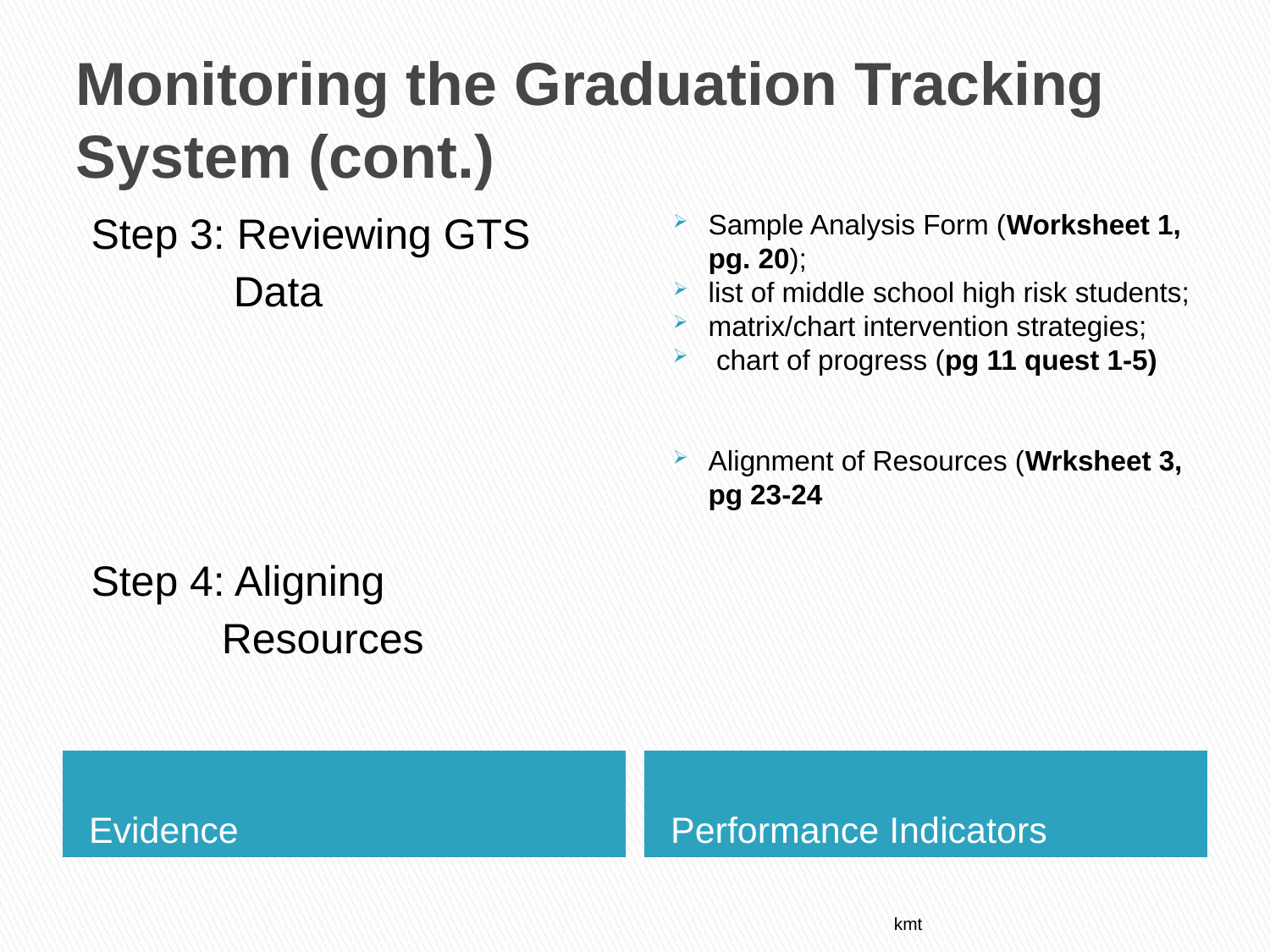

# Monitoring the Graduation Tracking System (cont.)
Step 3: Reviewing GTS
            Data

Step 4: Aligning
           Resources

Sample Analysis Form (Worksheet 1, pg. 20);
list of middle school high risk students;
matrix/chart intervention strategies;
 chart of progress (pg 11 quest 1-5)

Alignment of Resources (Wrksheet 3, pg 23-24

Evidence

Performance Indicators

kmt